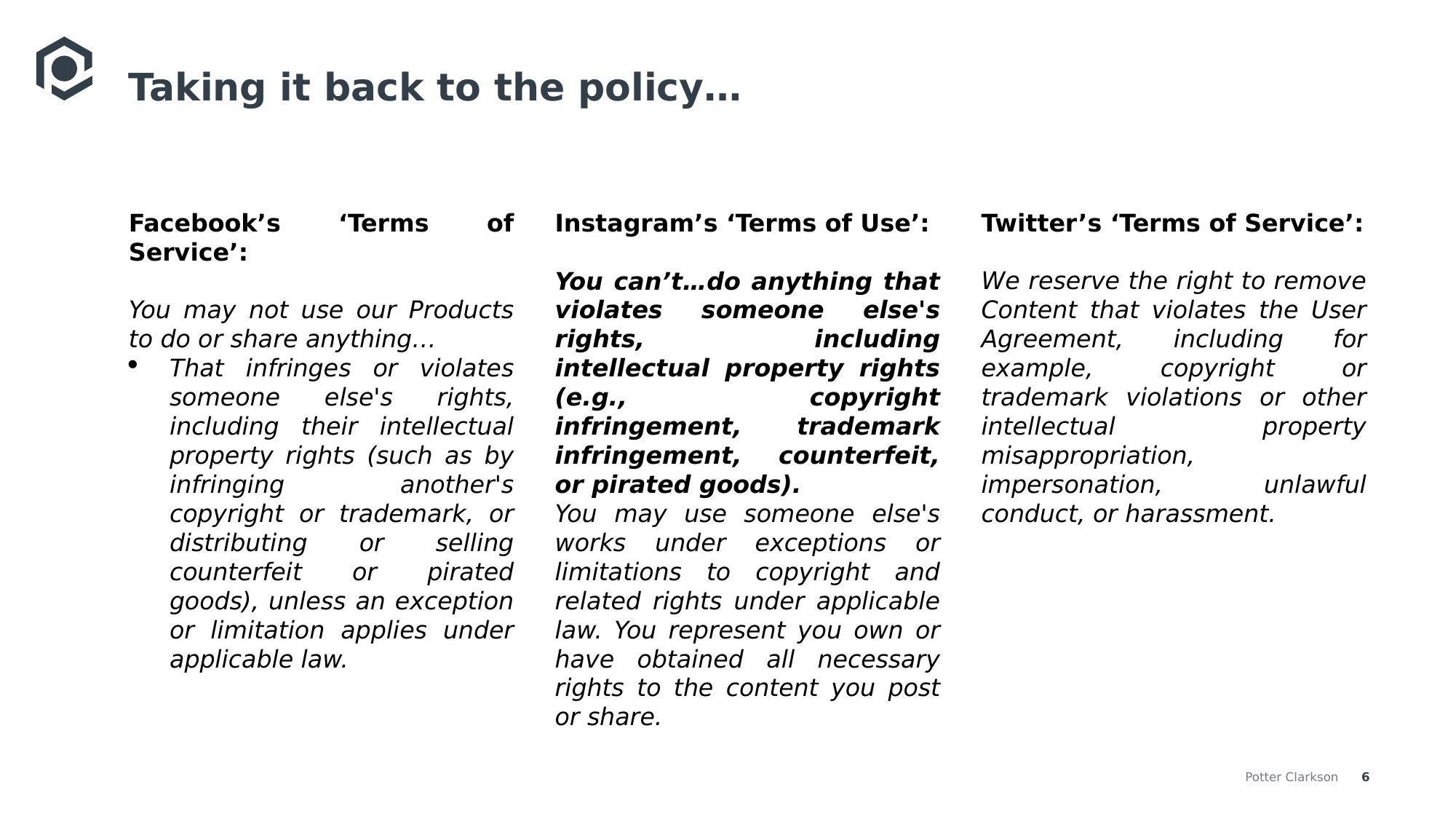

# Taking it back to the policy…
Twitter’s ‘Terms of Service’:

We reserve the right to remove Content that violates the User Agreement, including for example, copyright or trademark violations or other intellectual property misappropriation, impersonation, unlawful conduct, or harassment.
Facebook’s ‘Terms of Service’:

You may not use our Products to do or share anything…
That infringes or violates someone else's rights, including their intellectual property rights (such as by infringing another's copyright or trademark, or distributing or selling counterfeit or pirated goods), unless an exception or limitation applies under applicable law.
Instagram’s ‘Terms of Use’:

You can’t…do anything that violates someone else's rights, including intellectual property rights (e.g., copyright infringement, trademark infringement, counterfeit, or pirated goods).
You may use someone else's works under exceptions or limitations to copyright and related rights under applicable law. You represent you own or have obtained all necessary rights to the content you post or share.